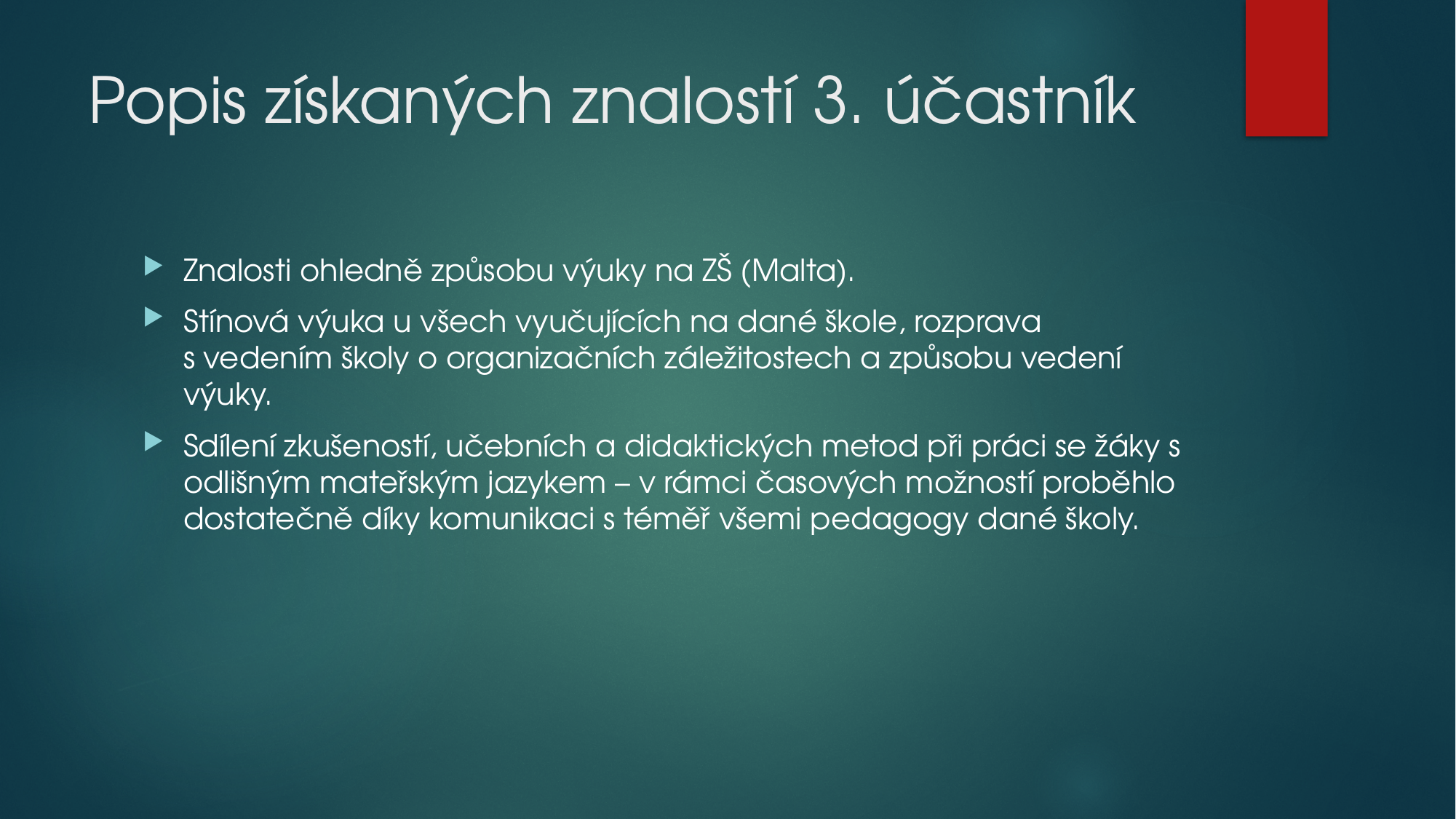

# Popis získaných znalostí 3. účastník
Znalosti ohledně způsobu výuky na ZŠ (Malta).
Stínová výuka u všech vyučujících na dané škole, rozprava s vedením školy o organizačních záležitostech a způsobu vedení výuky.
Sdílení zkušeností, učebních a didaktických metod při práci se žáky s odlišným mateřským jazykem – v rámci časových možností proběhlo dostatečně díky komunikaci s téměř všemi pedagogy dané školy.